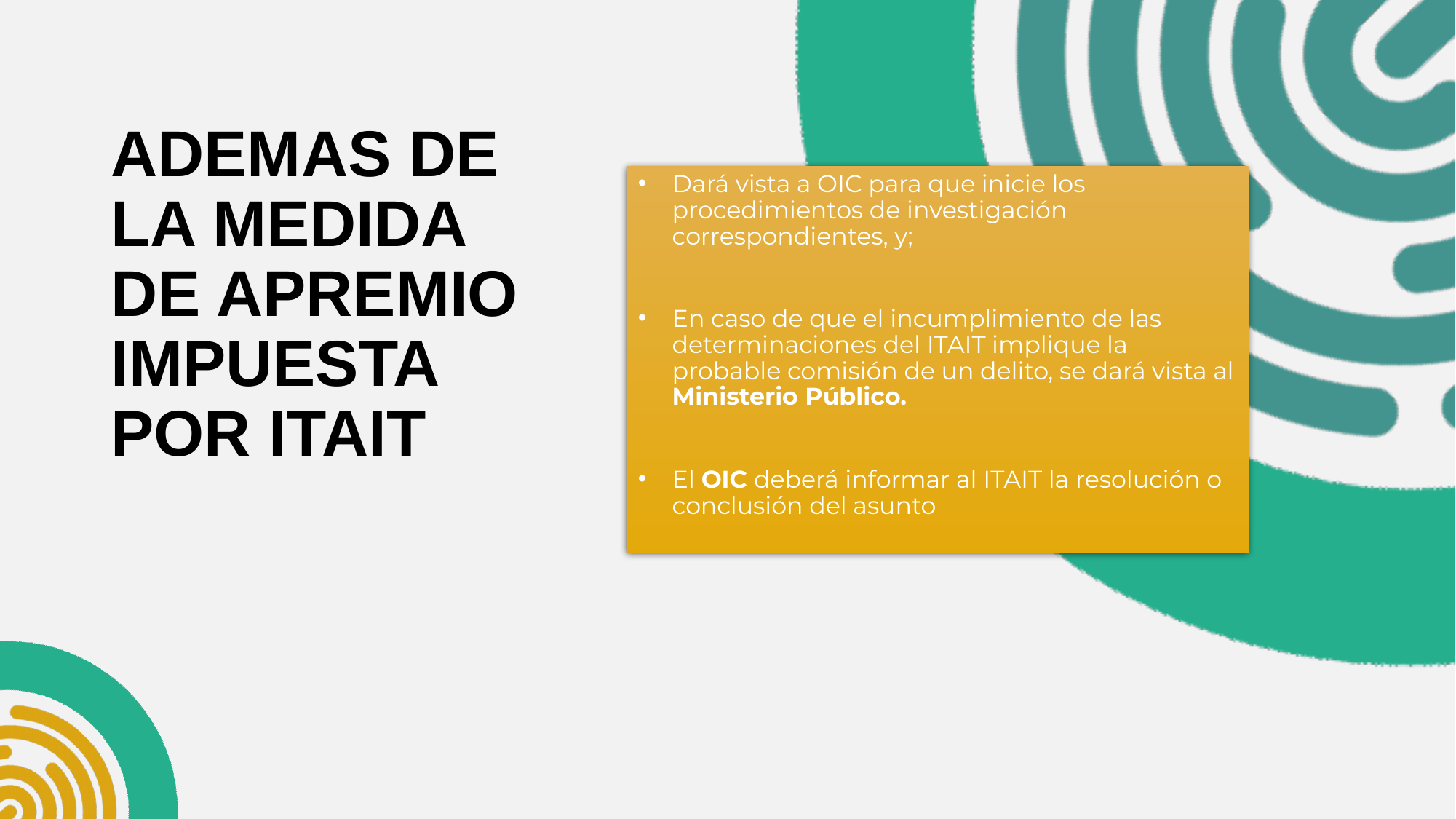

# ADEMAS DE LA MEDIDA DE APREMIO IMPUESTA POR ITAIT
Dará vista a OIC para que inicie los procedimientos de investigación correspondientes, y;

En caso de que el incumplimiento de las determinaciones del ITAIT implique la probable comisión de un delito, se dará vista al Ministerio Público.

El OIC deberá informar al ITAIT la resolución o conclusión del asunto